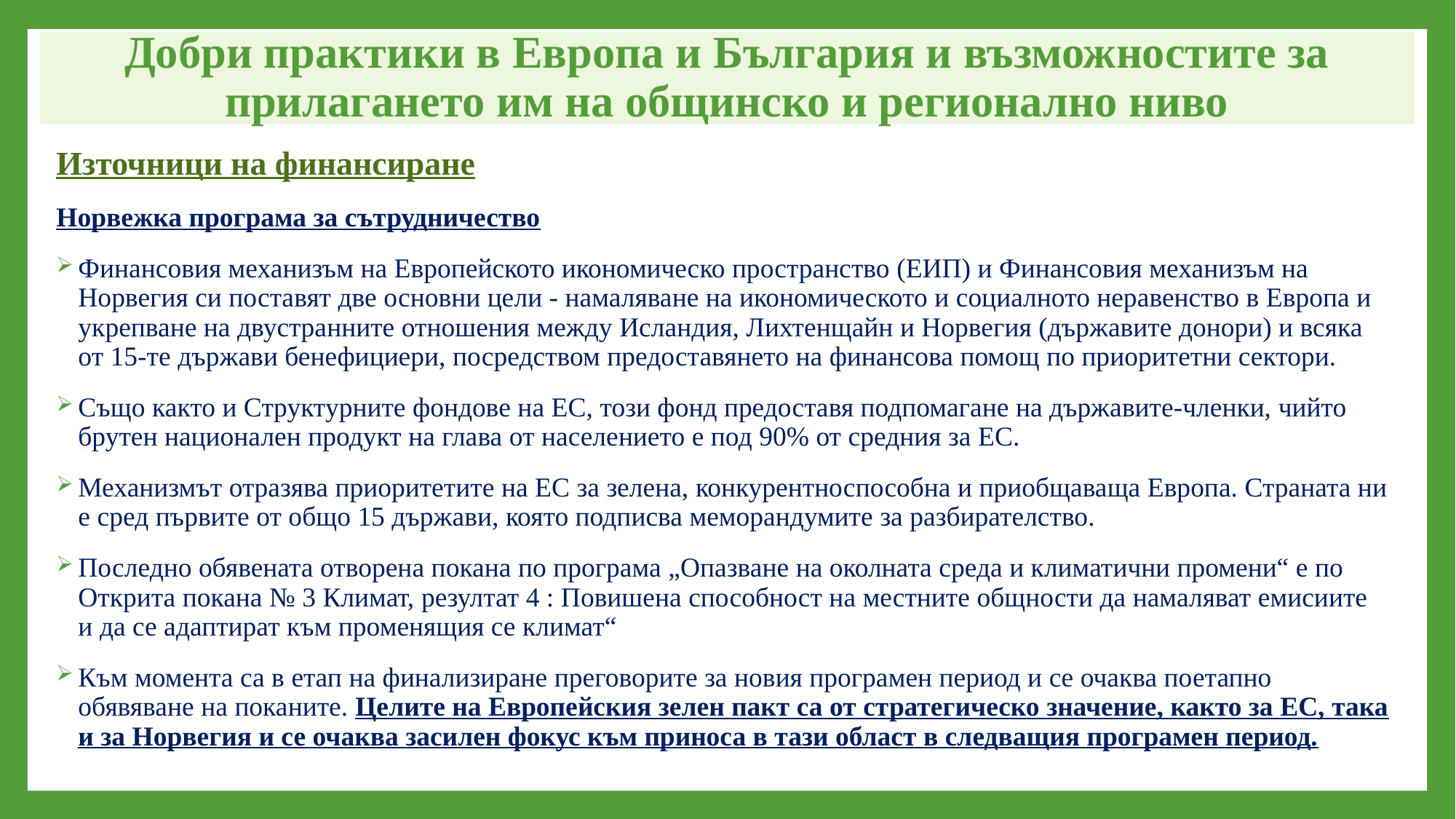

# Добри практики в Европа и България и възможностите за прилагането им на общинско и регионално ниво
Източници на финансиране
Норвежка програма за сътрудничество
Финансовия механизъм на Европейското икономическо пространство (ЕИП) и Финансовия механизъм на Норвегия си поставят две основни цели - намаляване на икономическото и социалното неравенство в Европа и укрепване на двустранните отношения между Исландия, Лихтенщайн и Норвегия (държавите донори) и всяка от 15-те държави бенефициери, посредством предоставянето на финансова помощ по приоритетни сектори.
Също както и Структурните фондове на ЕС, този фонд предоставя подпомагане на държавите-членки, чийто брутен национален продукт на глава от населението е под 90% от средния за ЕС.
Механизмът отразява приоритетите на ЕС за зелена, конкурентноспособна и приобщаваща Европа. Страната ни е сред първите от общо 15 държави, която подписва меморандумите за разбирателство.
Последно обявената отворена покана по програма „Опазване на околната среда и климатични промени“ е по Открита покана № 3 Климат, резултат 4 : Повишена способност на местните общности да намаляват емисиите и да се адаптират към променящия се климат“
Към момента са в етап на финализиране преговорите за новия програмен период и се очаква поетапно обявяване на поканите. Целите на Европейския зелен пакт са от стратегическо значение, както за ЕС, така и за Норвегия и се очаква засилен фокус към приноса в тази област в следващия програмен период.